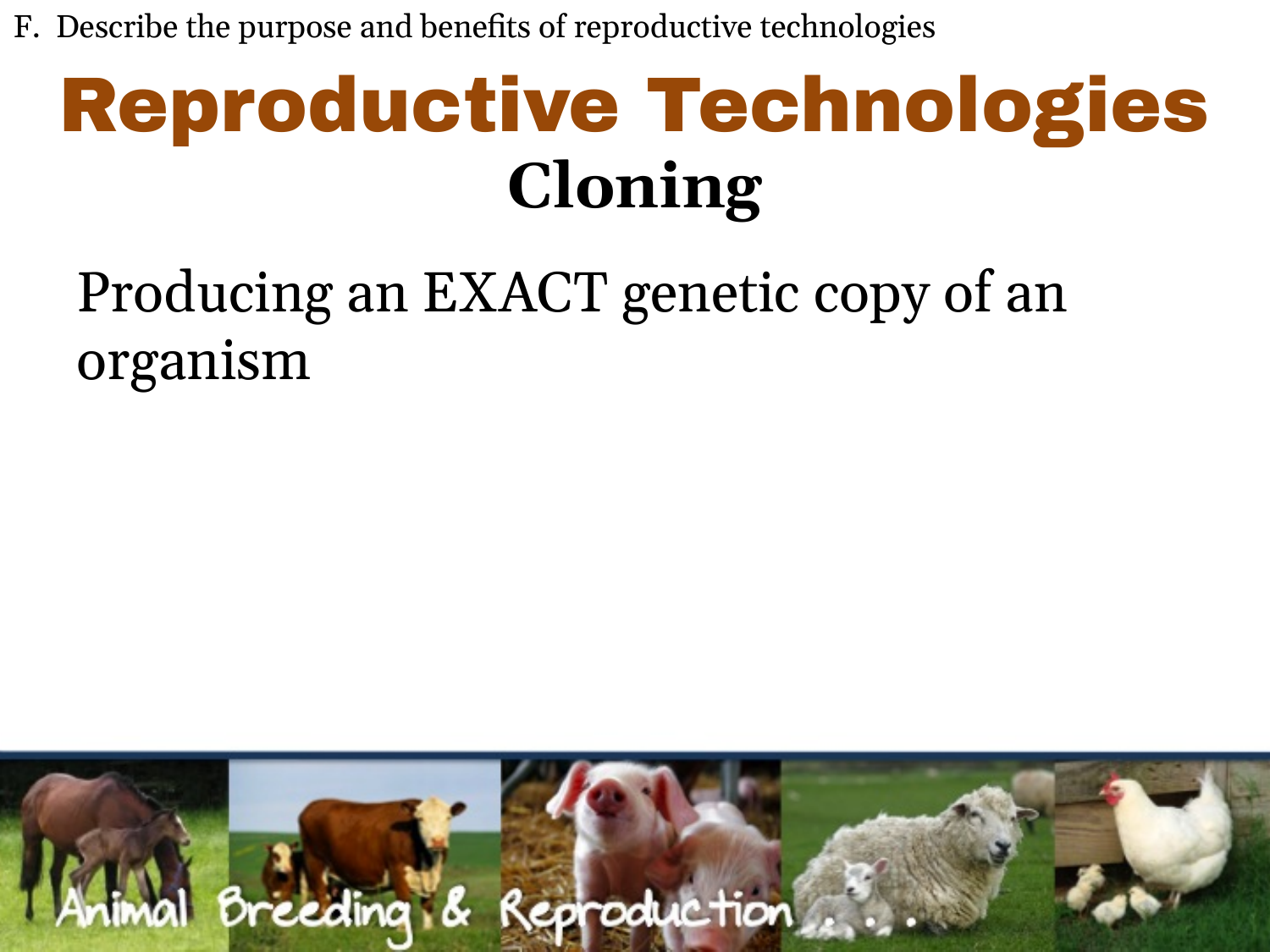

F.  Describe the purpose and benefits of reproductive technologies

# Reproductive Technologies
Cloning

Producing an EXACT genetic copy of an organism